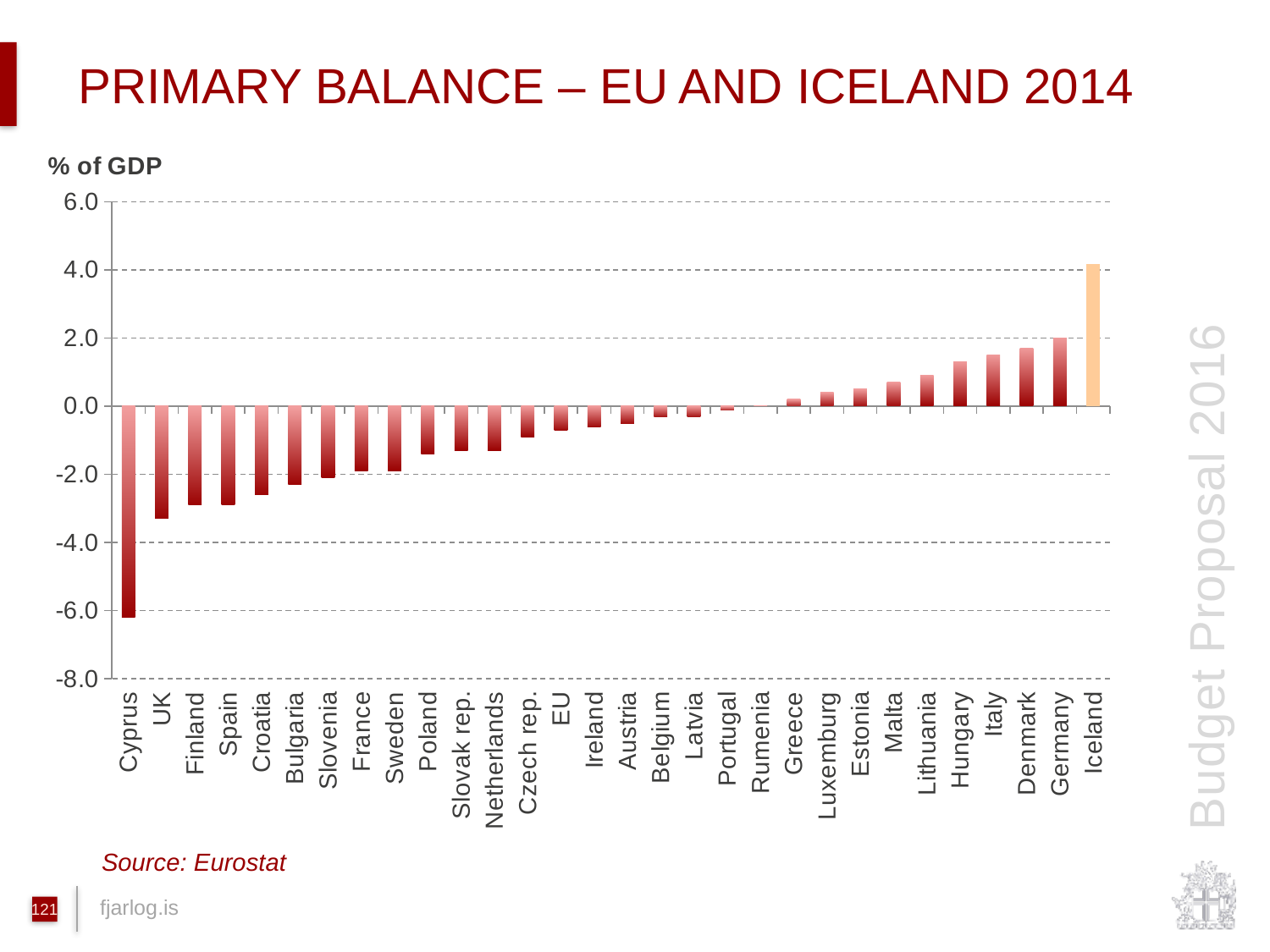

# primary balance – eu and iceland 2014

### Chart

| Category | Primary balance, % of GDP |
|---|---|
| Cyprus | -6.200000000000001 |
| UK | -3.3 |
| Finland | -2.9000000000000004 |
| Spain | -2.9 |
| Croatia | -2.6 |
| Bulgaria | -2.3 |
| Slovenia | -2.1000000000000005 |
| France | -1.9 |
| Sweden | -1.9 |
| Poland | -1.4000000000000001 |
| Slovak rep. | -1.3 |
| Netherlands | -1.2999999999999998 |
| Czech rep. | -0.8999999999999999 |
| EU | -0.7 |
| Ireland | -0.5999999999999996 |
| Austria | -0.5 |
| Belgium | -0.3000000000000001 |
| Latvia | -0.3 |
| Portugal | -0.09999999999999998 |
| Rumenia | 0.0 |
| Greece | 0.1999999999999999 |
| Luxemburg | 0.4 |
| Estonia | 0.49999999999999994 |
| Malta | 0.6999999999999998 |
| Lithuania | 0.9000000000000001 |
| Hungary | 1.2999999999999996 |
| Italy | 1.5000000000000002 |
| Denmark | 1.6999999999999997 |
| Germany | 2.0 |
| Iceland | 4.170485710094731 |
Source: Eurostat
121